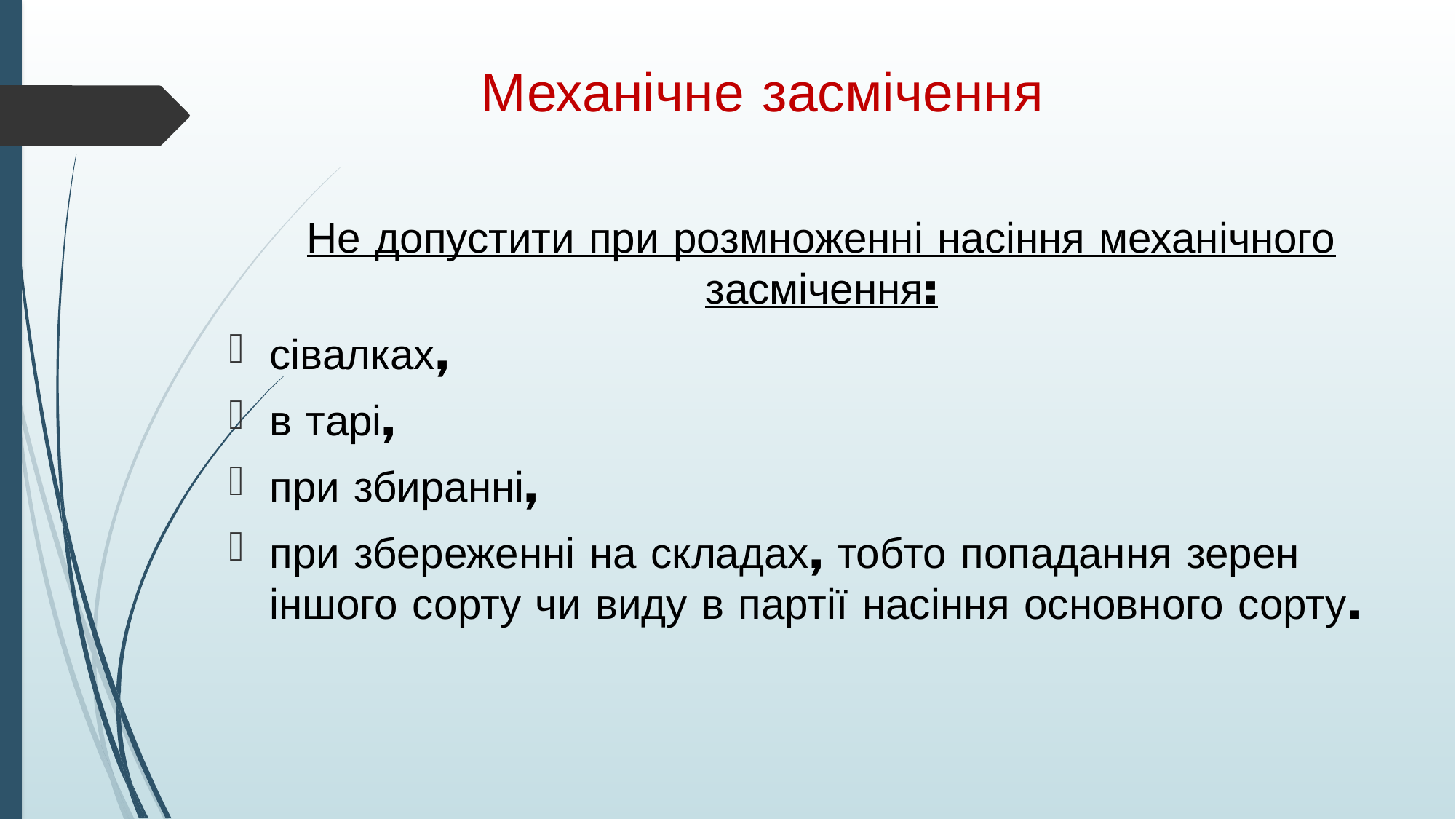

# Механічне засмічення
Не допустити при розмноженні насіння механічного засмічення:
сівалках,
в тарі,
при збиранні,
при збереженні на складах, тобто попадання зерен іншого сорту чи виду в партії насіння основного сорту.